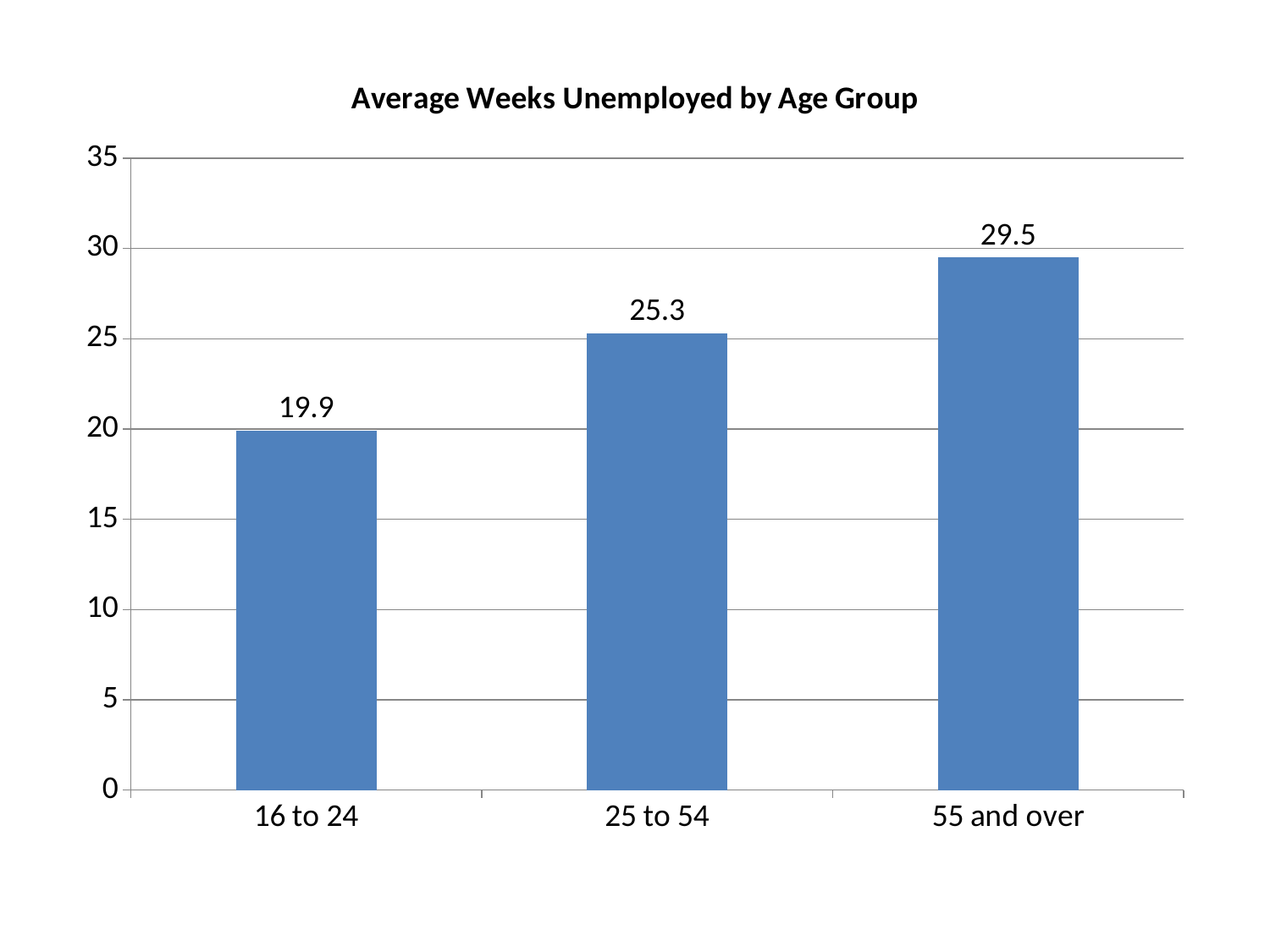

### Chart: Average Weeks Unemployed by Age Group

| Category |  |
|---|---|
| 16 to 24 | 19.9 |
| 25 to 54 | 25.3 |
| 55 and over | 29.5 |